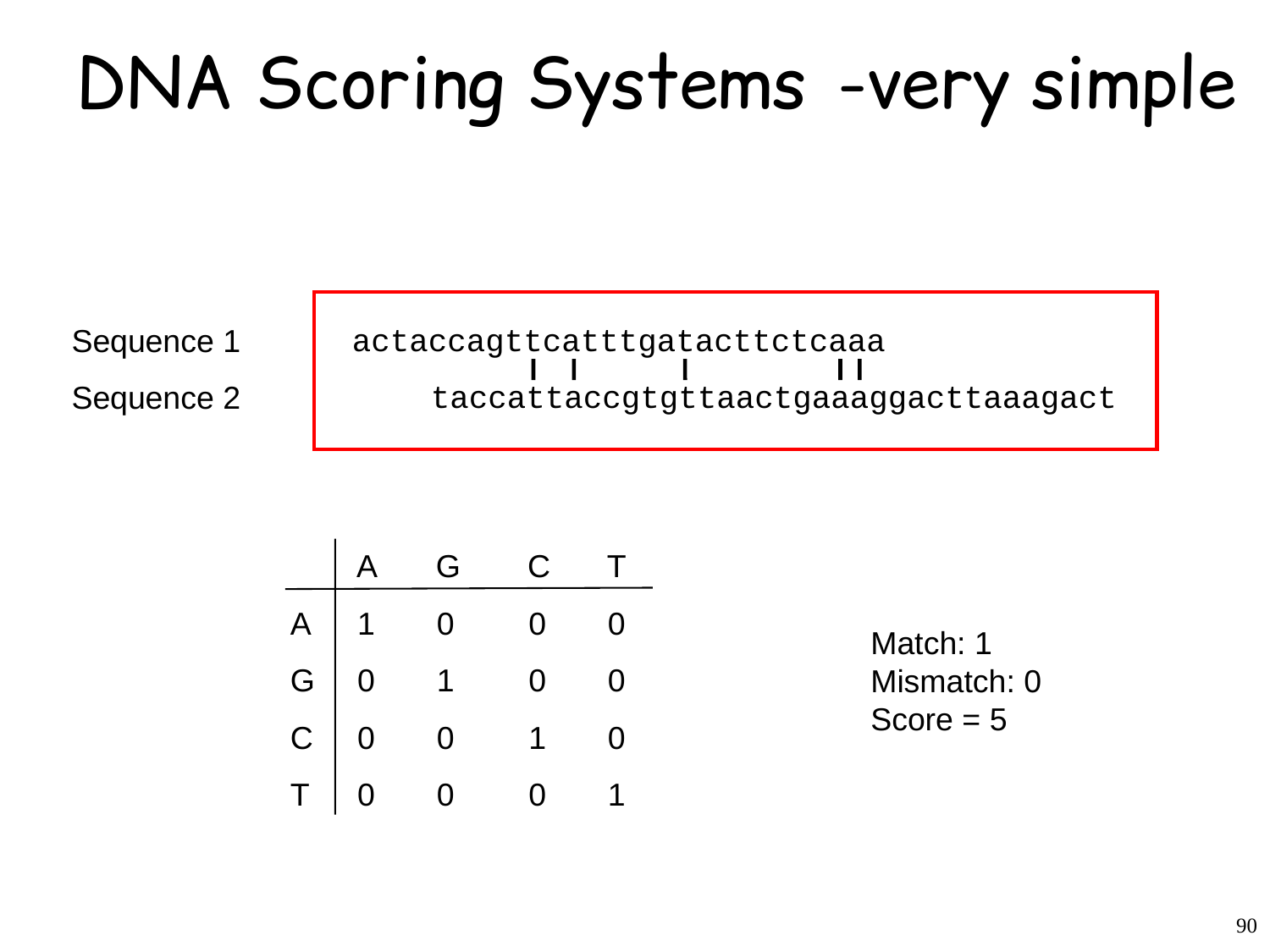

DNA Scoring Systems	-very simple

Sequence 1
Sequence 2
actaccagttcatttgatacttctcaaa

taccattaccgtgttaactgaaaggacttaaagact
	A	G	C	T
A	1	0	0	0
G	0	1	0	0
C	0	0	1	0
T	0	0	0	1

Match: 1
Mismatch: 0
Score = 5
90